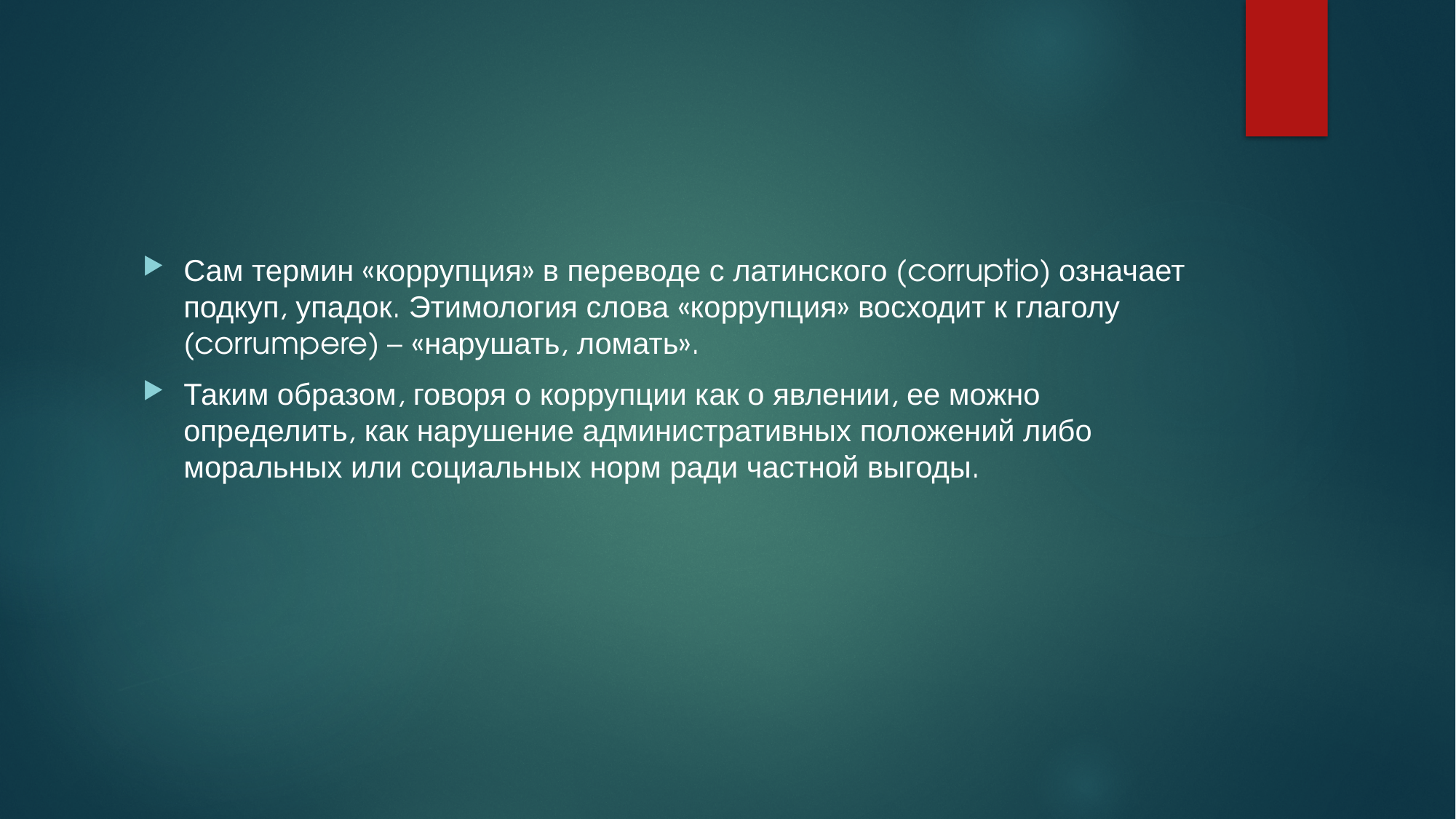

#
Сам термин «коррупция» в переводе с латинского (corruptio) означает подкуп, упадок. Этимология слова «коррупция» восходит к глаголу (corrumpere) – «нарушать, ломать».
Таким образом, говоря о коррупции как о явлении, ее можно определить, как нарушение административных положений либо моральных или социальных норм ради частной выгоды.